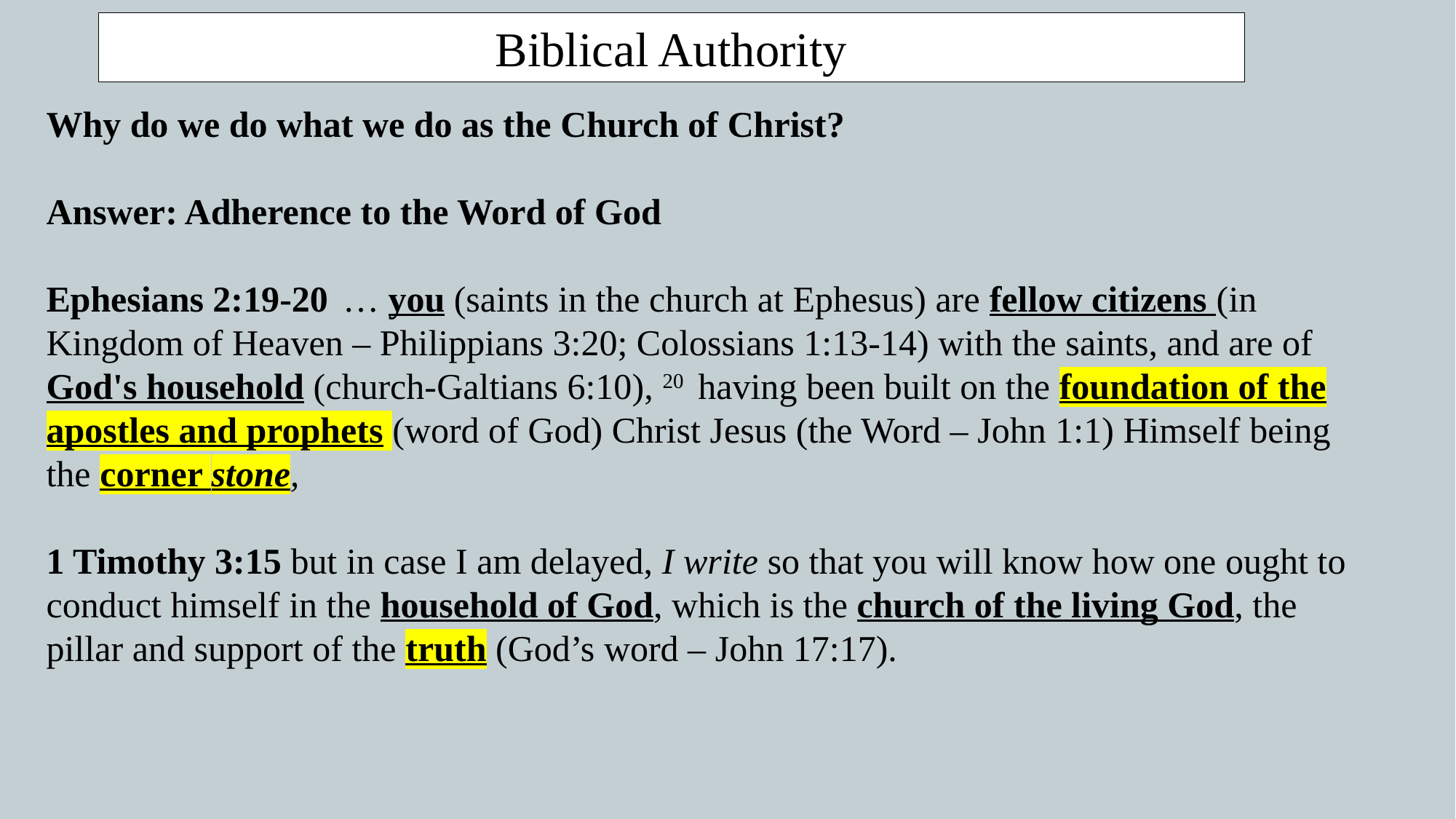

Biblical Authority
Why do we do what we do as the Church of Christ?

Answer: Adherence to the Word of God

Ephesians 2:19-20  … you (saints in the church at Ephesus) are fellow citizens (in Kingdom of Heaven – Philippians 3:20; Colossians 1:13-14) with the saints, and are of God's household (church-Galtians 6:10), 20  having been built on the foundation of the apostles and prophets (word of God) Christ Jesus (the Word – John 1:1) Himself being the corner stone,

1 Timothy 3:15 but in case I am delayed, I write so that you will know how one ought to conduct himself in the household of God, which is the church of the living God, the pillar and support of the truth (God’s word – John 17:17).